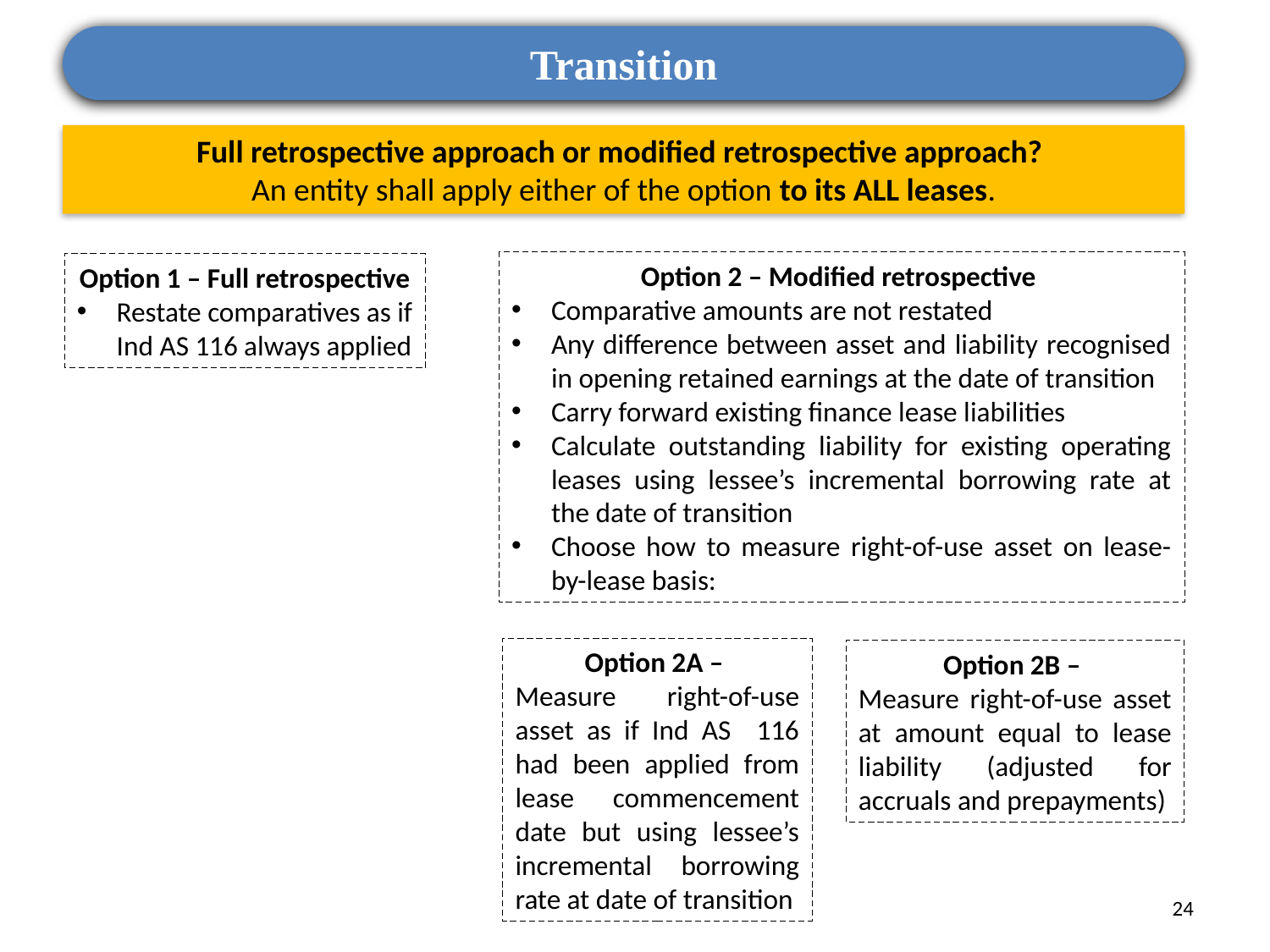

Transition
Full retrospective approach or modified retrospective approach?
An entity shall apply either of the option to its ALL leases.
Option 2 – Modified retrospective
Comparative amounts are not restated
Any difference between asset and liability recognised in opening retained earnings at the date of transition
Carry forward existing finance lease liabilities
Calculate outstanding liability for existing operating leases using lessee’s incremental borrowing rate at the date of transition
Choose how to measure right-of-use asset on lease-by-lease basis:
Option 1 – Full retrospective
Restate comparatives as if Ind AS 116 always applied
Option 2A –
Measure right-of-use asset as if Ind AS  116 had been applied from lease commencement date but using lessee’s incremental borrowing rate at date of transition
Option 2B –
Measure right-of-use asset at amount equal to lease liability (adjusted for accruals and prepayments)
24